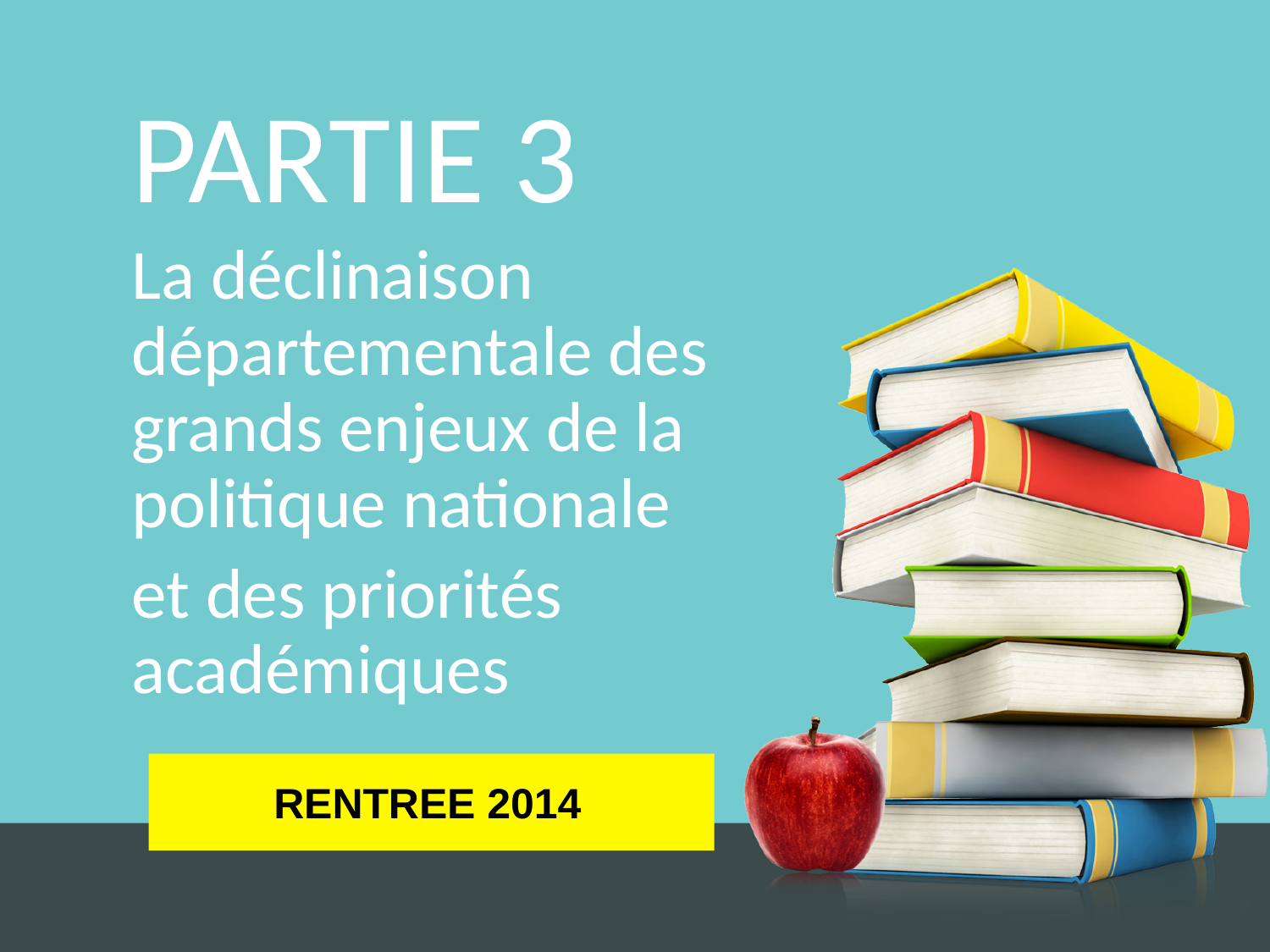

PARTIE 3

La déclinaison départementale des grands enjeux de la politique nationale
et des priorités académiques

RENTREE 2014